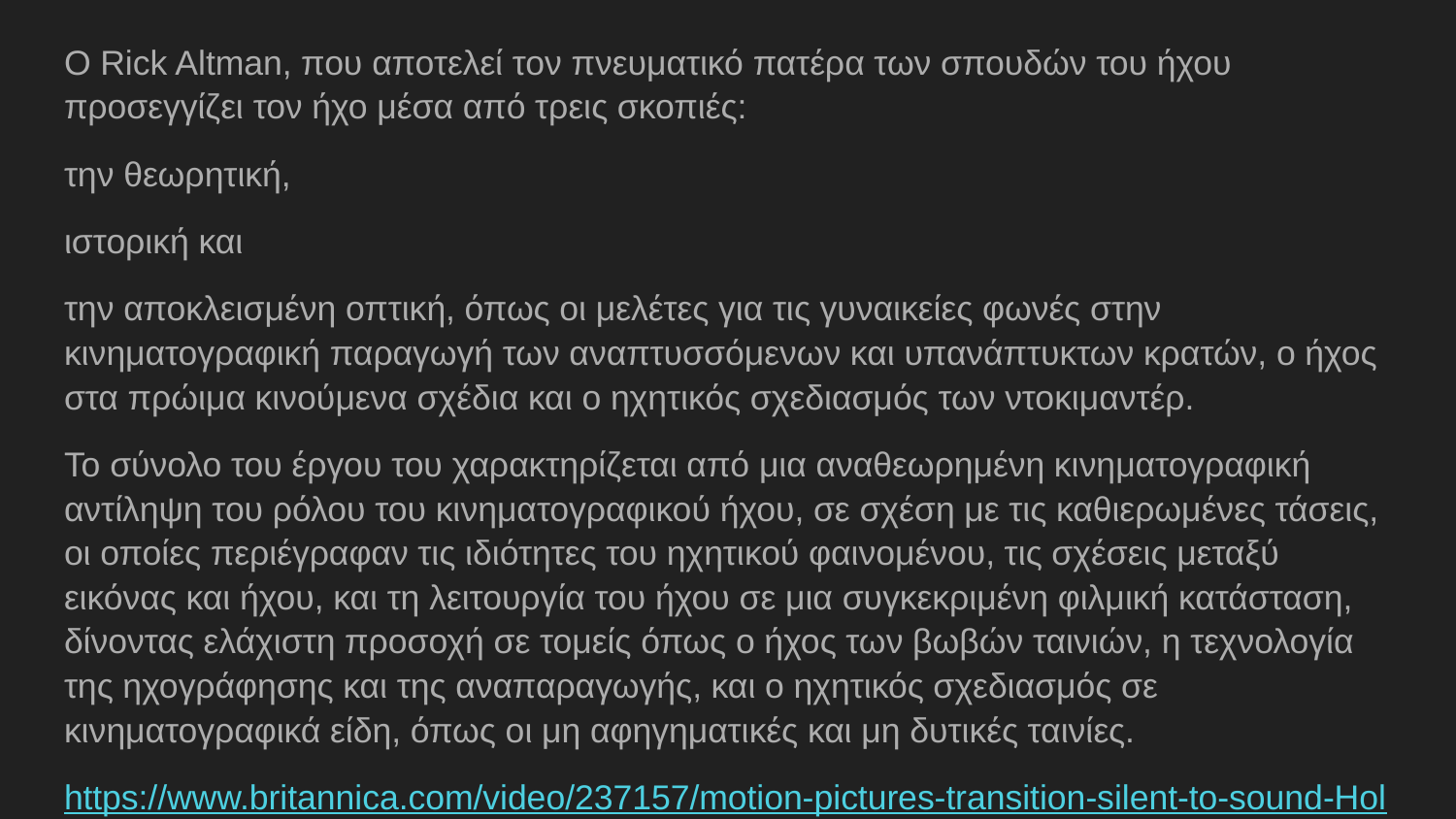

Ο Rick Altman, που αποτελεί τον πνευματικό πατέρα των σπουδών του ήχου προσεγγίζει τον ήχο μέσα από τρεις σκοπιές:
την θεωρητική,
ιστορική και
την αποκλεισμένη οπτική, όπως οι μελέτες για τις γυναικείες φωνές στην κινηματογραφική παραγωγή των αναπτυσσόμενων και υπανάπτυκτων κρατών, ο ήχος στα πρώιμα κινούμενα σχέδια και ο ηχητικός σχεδιασμός των ντοκιμαντέρ.
Το σύνολο του έργου του χαρακτηρίζεται από μια αναθεωρημένη κινηματογραφική αντίληψη του ρόλου του κινηματογραφικού ήχου, σε σχέση με τις καθιερωμένες τάσεις, οι οποίες περιέγραφαν τις ιδιότητες του ηχητικού φαινομένου, τις σχέσεις μεταξύ εικόνας και ήχου, και τη λειτουργία του ήχου σε μια συγκεκριμένη φιλμική κατάσταση, δίνοντας ελάχιστη προσοχή σε τομείς όπως ο ήχος των βωβών ταινιών, η τεχνολογία της ηχογράφησης και της αναπαραγωγής, και ο ηχητικός σχεδιασμός σε κινηματογραφικά είδη, όπως οι μη αφηγηματικές και μη δυτικές ταινίες.
https://www.britannica.com/video/237157/motion-pictures-transition-silent-to-sound-Hollywood-1920s